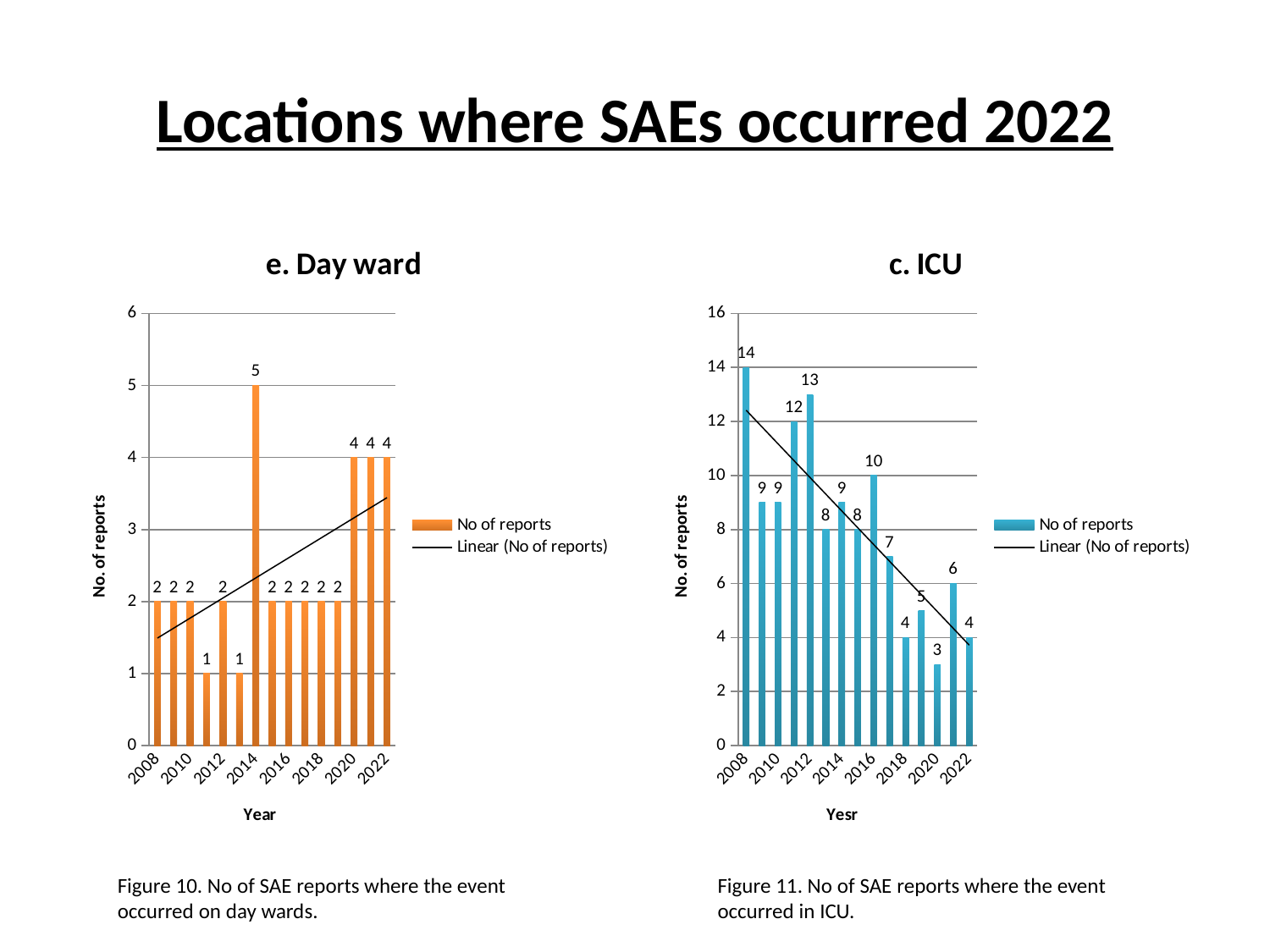

# Locations where SAEs occurred 2022

### Chart: e. Day ward

| Category | No of reports |
|---|---|
| 2008 | 2.0 |
| 2009 | 2.0 |
| 2010 | 2.0 |
| 2011 | 1.0 |
| 2012 | 2.0 |
| 2013 | 1.0 |
| 2014 | 5.0 |
| 2015 | 2.0 |
| 2016 | 2.0 |
| 2017 | 2.0 |
| 2018 | 2.0 |
| 2019 | 2.0 |
| 2020 | 4.0 |
| 2021 | 4.0 |
| 2022 | 4.0 |

### Chart: c. ICU

| Category | No of reports |
|---|---|
| 2008 | 14.0 |
| 2009 | 9.0 |
| 2010 | 9.0 |
| 2011 | 12.0 |
| 2012 | 13.0 |
| 2013 | 8.0 |
| 2014 | 9.0 |
| 2015 | 8.0 |
| 2016 | 10.0 |
| 2017 | 7.0 |
| 2018 | 4.0 |
| 2019 | 5.0 |
| 2020 | 3.0 |
| 2021 | 6.0 |
| 2022 | 4.0 |
Figure 11. No of SAE reports where the event occurred in ICU.
Figure 10. No of SAE reports where the event occurred on day wards.